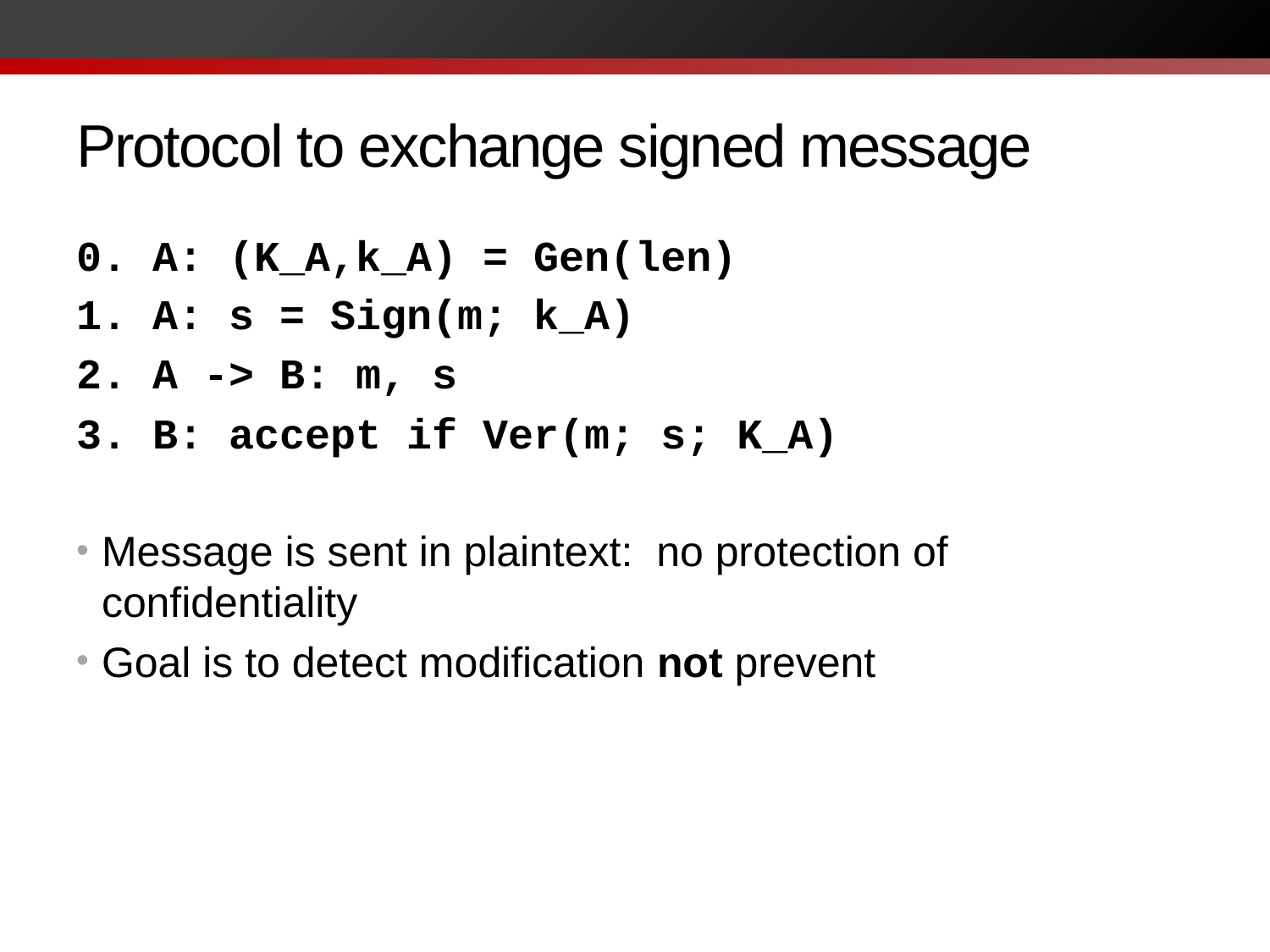

# Protocol to exchange signed message
0. A: (K_A,k_A) = Gen(len)
1. A: s = Sign(m; k_A)
2. A -> B: m, s
3. B: accept if Ver(m; s; K_A)

Message is sent in plaintext:  no protection of confidentiality
Goal is to detect modification not prevent

...what if message is too long for asymmetric algorithms?